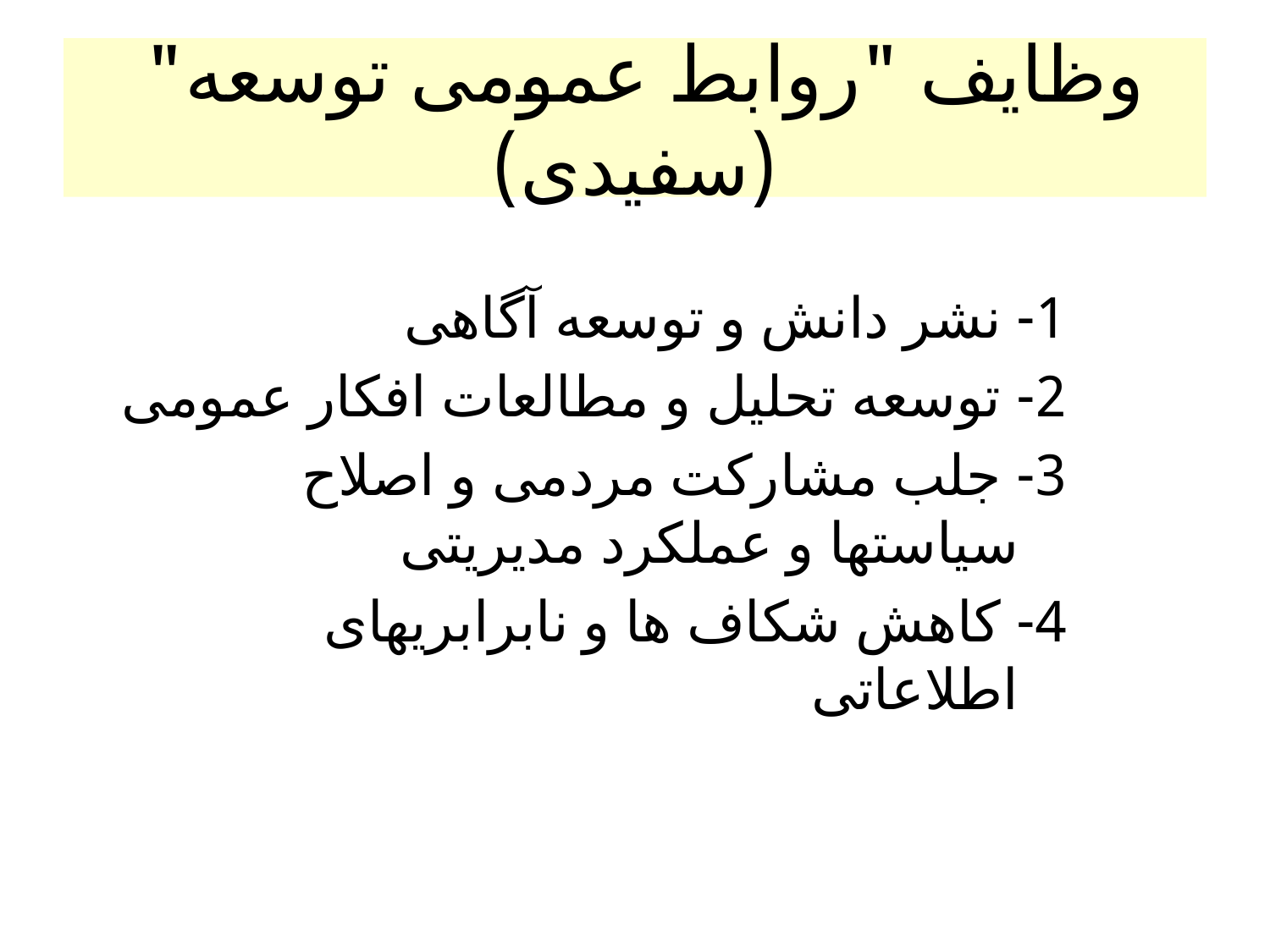

# وظایف "روابط عمومی توسعه"  (سفیدی)
1- نشر دانش و توسعه آگاهی
2- توسعه تحلیل و مطالعات افکار عمومی
3- جلب مشارکت مردمی و اصلاح سیاستها و عملکرد مدیریتی
4- کاهش شکاف ها و نابرابریهای اطلاعاتی